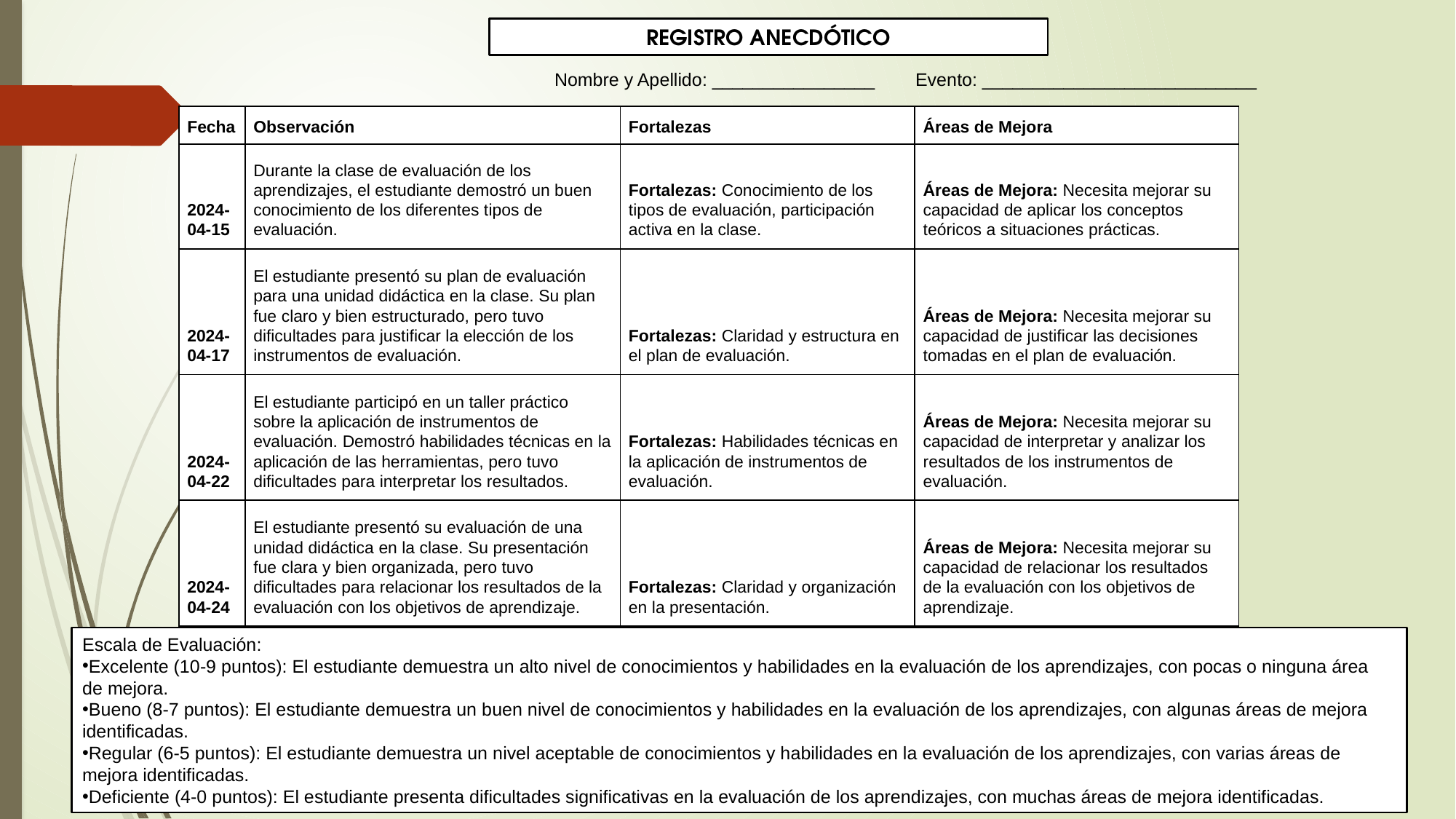

REGISTRO ANECDÓTICO
Nombre y Apellido: ________________        Evento: ___________________________
| Fecha | Observación | Fortalezas | Áreas de Mejora |
| --- | --- | --- | --- |
| 2024-04-15 | Durante la clase de evaluación de los aprendizajes, el estudiante demostró un buen conocimiento de los diferentes tipos de evaluación. | Fortalezas: Conocimiento de los tipos de evaluación, participación activa en la clase. | Áreas de Mejora: Necesita mejorar su capacidad de aplicar los conceptos teóricos a situaciones prácticas. |
| 2024-04-17 | El estudiante presentó su plan de evaluación para una unidad didáctica en la clase. Su plan fue claro y bien estructurado, pero tuvo dificultades para justificar la elección de los instrumentos de evaluación. | Fortalezas: Claridad y estructura en el plan de evaluación. | Áreas de Mejora: Necesita mejorar su capacidad de justificar las decisiones tomadas en el plan de evaluación. |
| 2024-04-22 | El estudiante participó en un taller práctico sobre la aplicación de instrumentos de evaluación. Demostró habilidades técnicas en la aplicación de las herramientas, pero tuvo dificultades para interpretar los resultados. | Fortalezas: Habilidades técnicas en la aplicación de instrumentos de evaluación. | Áreas de Mejora: Necesita mejorar su capacidad de interpretar y analizar los resultados de los instrumentos de evaluación. |
| 2024-04-24 | El estudiante presentó su evaluación de una unidad didáctica en la clase. Su presentación fue clara y bien organizada, pero tuvo dificultades para relacionar los resultados de la evaluación con los objetivos de aprendizaje. | Fortalezas: Claridad y organización en la presentación. | Áreas de Mejora: Necesita mejorar su capacidad de relacionar los resultados de la evaluación con los objetivos de aprendizaje. |
Escala de Evaluación:
Excelente (10-9 puntos): El estudiante demuestra un alto nivel de conocimientos y habilidades en la evaluación de los aprendizajes, con pocas o ninguna área de mejora.
Bueno (8-7 puntos): El estudiante demuestra un buen nivel de conocimientos y habilidades en la evaluación de los aprendizajes, con algunas áreas de mejora identificadas.
Regular (6-5 puntos): El estudiante demuestra un nivel aceptable de conocimientos y habilidades en la evaluación de los aprendizajes, con varias áreas de mejora identificadas.
Deficiente (4-0 puntos): El estudiante presenta dificultades significativas en la evaluación de los aprendizajes, con muchas áreas de mejora identificadas.